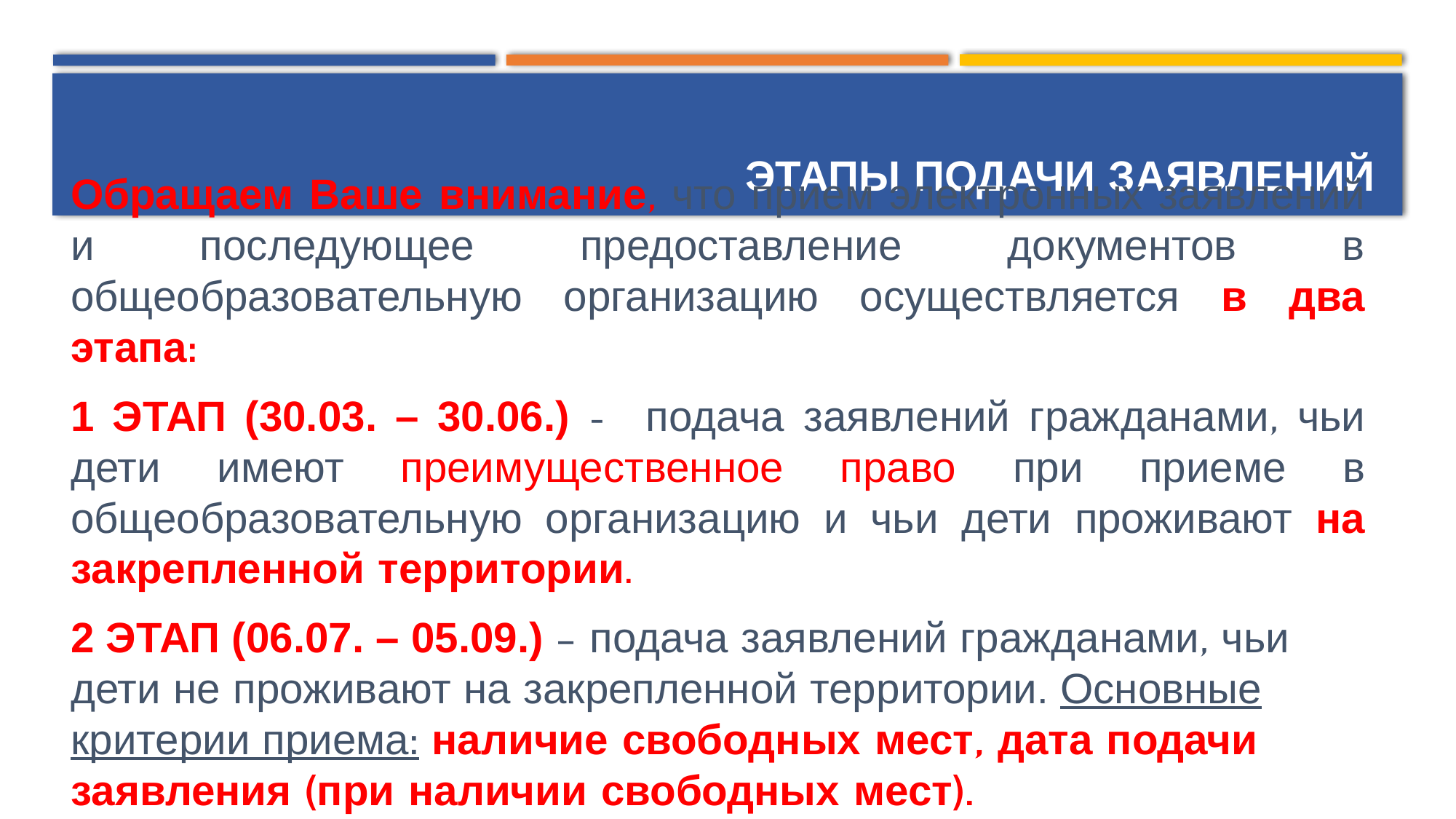

# Этапы подачи заявлений
Обращаем Ваше внимание, что прием электронных заявлений и последующее предоставление документов в общеобразовательную организацию осуществляется в два этапа:
1 этап (30.03. – 30.06.) -  подача заявлений гражданами, чьи дети имеют преимущественное право при приеме в общеобразовательную организацию и чьи дети проживают на закрепленной территории.
2 этап (06.07. – 05.09.) – подача заявлений гражданами, чьи дети не проживают на закрепленной территории. Основные критерии приема: наличие свободных мест, дата подачи заявления (при наличии свободных мест).